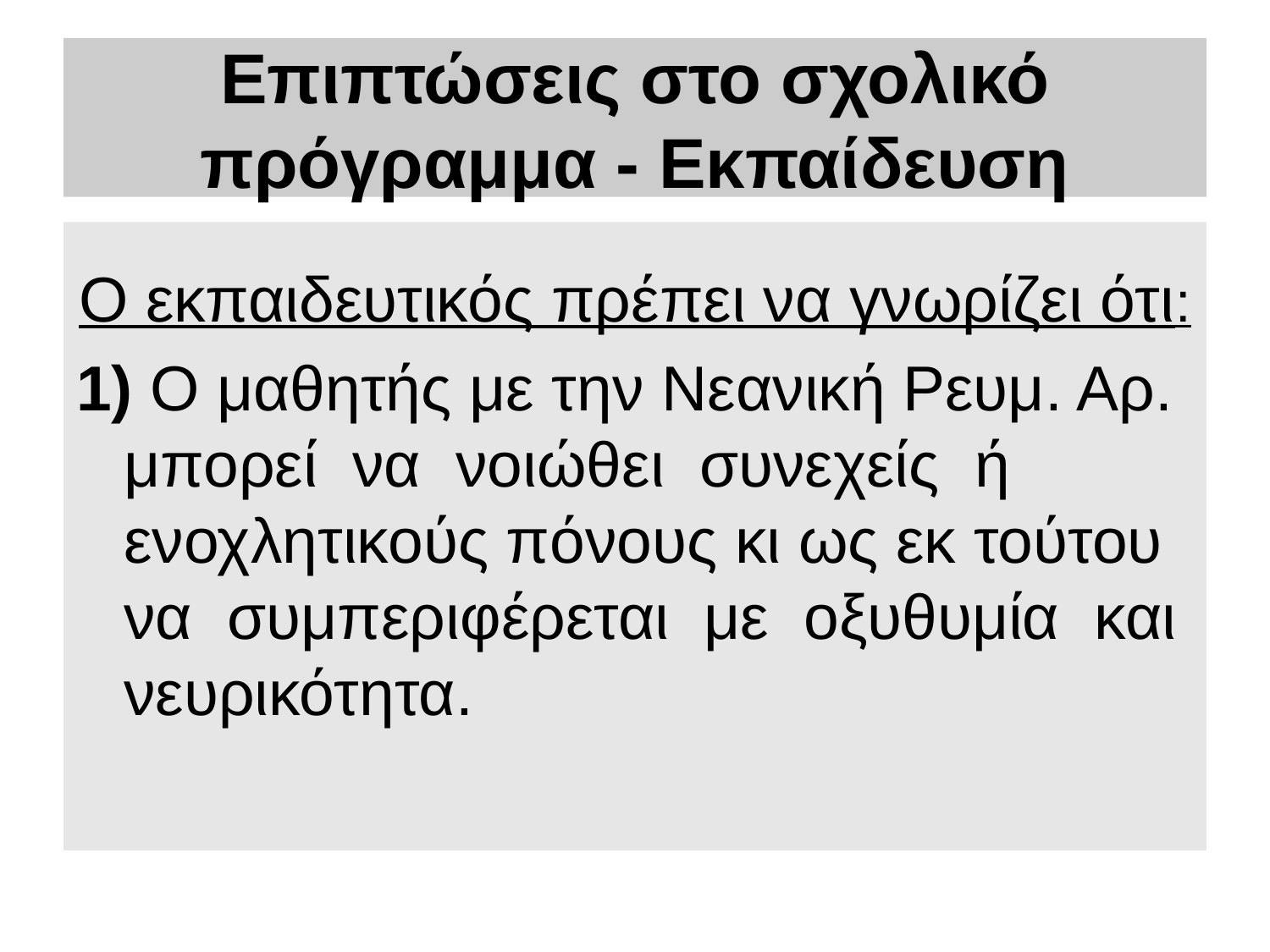

# Επιπτώσεις στο σχολικό πρόγραμμα - Εκπαίδευση

Ο εκπαιδευτικός πρέπει να γνωρίζει ότι:
1) Ο μαθητής με την Νεανική Ρευμ. Αρ. μπορεί  να  νοιώθει  συνεχείς  ή ενοχλητικούς πόνους κι ως εκ τούτου να  συμπεριφέρεται  με  οξυθυμία  και νευρικότητα.